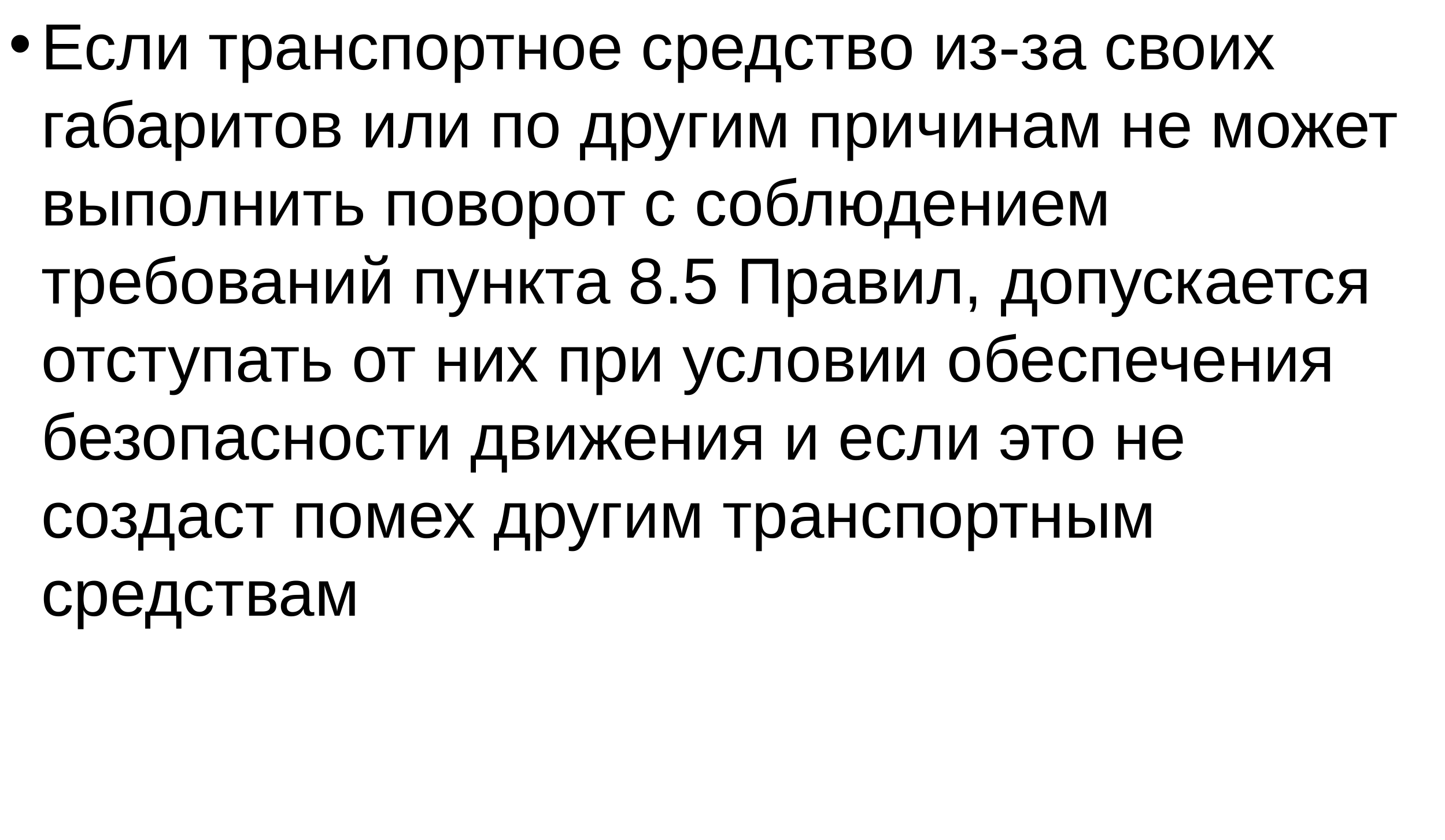

Если транспортное средство из-за своих габаритов или по другим причинам не может выполнить поворот с соблюдением требований пункта 8.5 Правил, допускается отступать от них при условии обеспечения безопасности движения и если это не создаст помех другим транспортным средствам